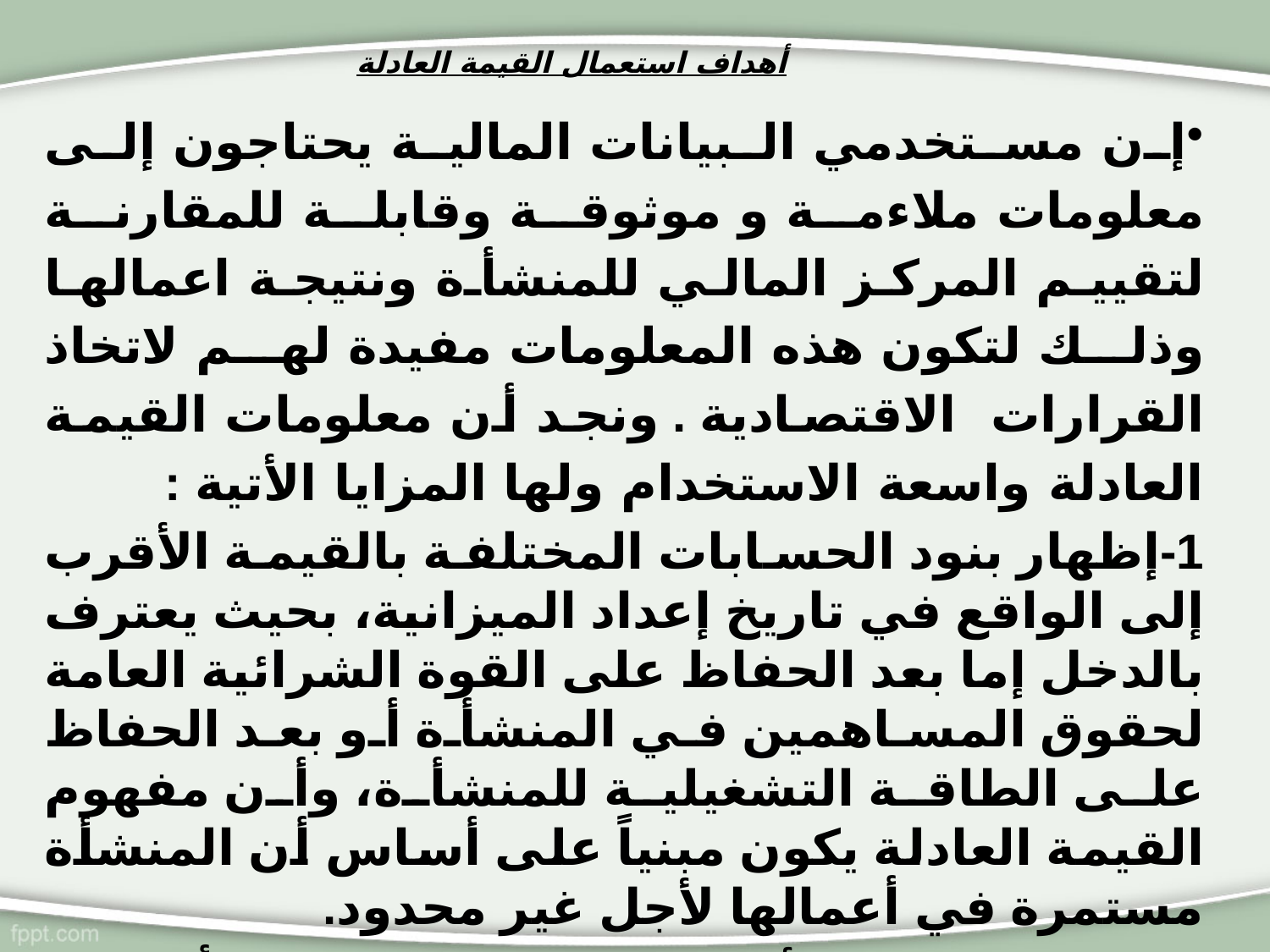

# أهداف استعمال القيمة العادلة
إن مستخدمي البيانات المالية يحتاجون إلى معلومات ملاءمة و موثوقة وقابلة للمقارنة لتقييم المركز المالي للمنشأة ونتيجة اعمالها وذلك لتكون هذه المعلومات مفيدة لهم لاتخاذ القرارات  الاقتصادية . ونجد أن معلومات القيمة العادلة واسعة الاستخدام ولها المزايا الأتية :
1-إظهار بنود الحسابات المختلفة بالقيمة الأقرب إلى الواقع في تاريخ إعداد الميزانية، بحيث يعترف بالدخل إما بعد الحفاظ على القوة الشرائية العامة لحقوق المساهمين في المنشأة أو بعد الحفاظ على الطاقة التشغيلية للمنشأة، وأن مفهوم القيمة العادلة يكون مبنياً على أساس أن المنشأة مستمرة في أعمالها لأجل غير محدود.
2-إذا تم تقييم الأصول والالتزامات على أساس القيمة العادلة فأنها تعبر عن المركز الاقتصادي لأنه اخذ الأسعار السوقية بعين الاعتبار .